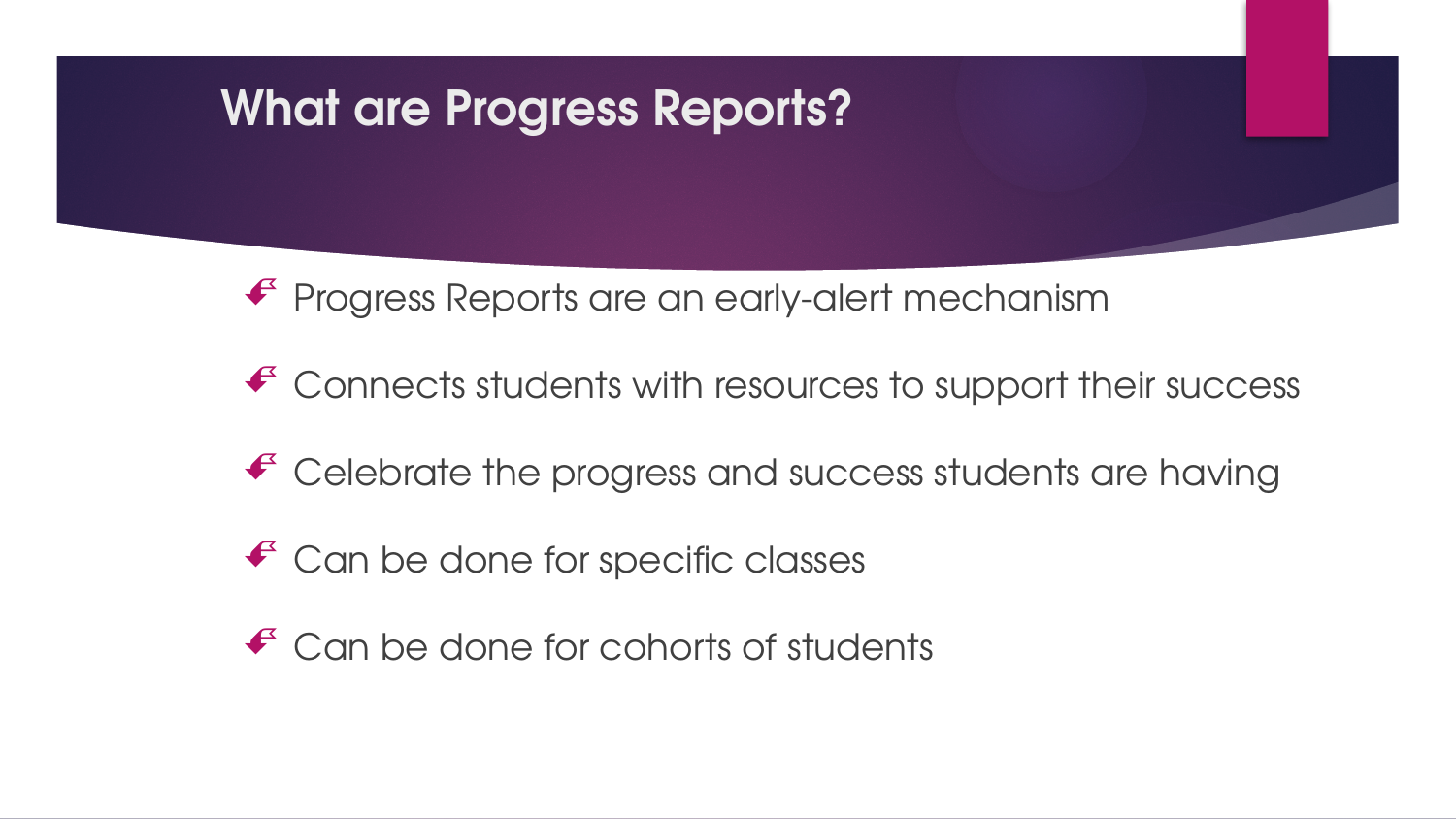

# What are Progress Reports?
Progress Reports are an early-alert mechanism

Connects students with resources to support their success

Celebrate the progress and success students are having

Can be done for specific classes

Can be done for cohorts of students